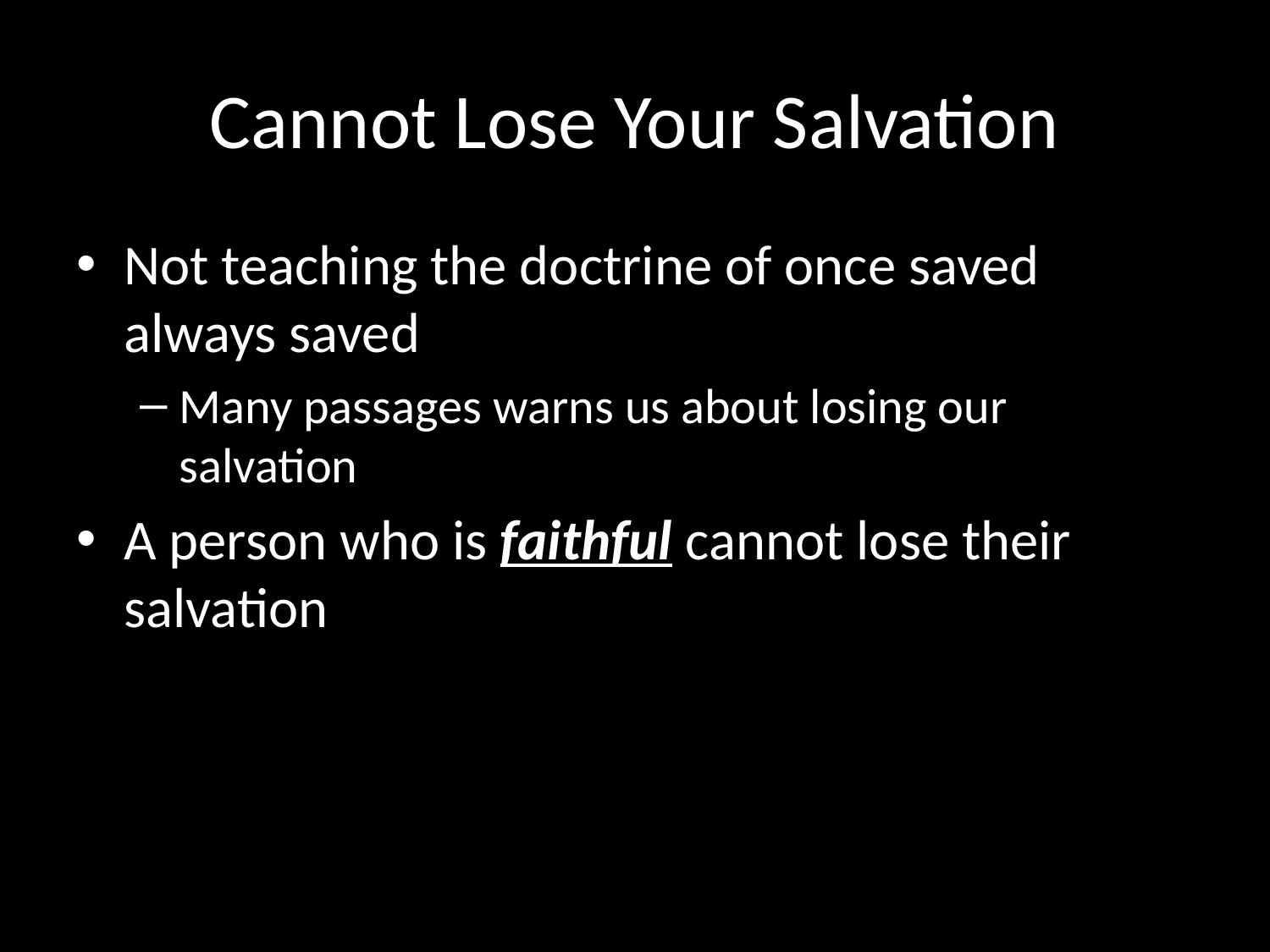

# Cannot Lose Your Salvation
Not teaching the doctrine of once saved always saved
Many passages warns us about losing our salvation
A person who is faithful cannot lose their salvation